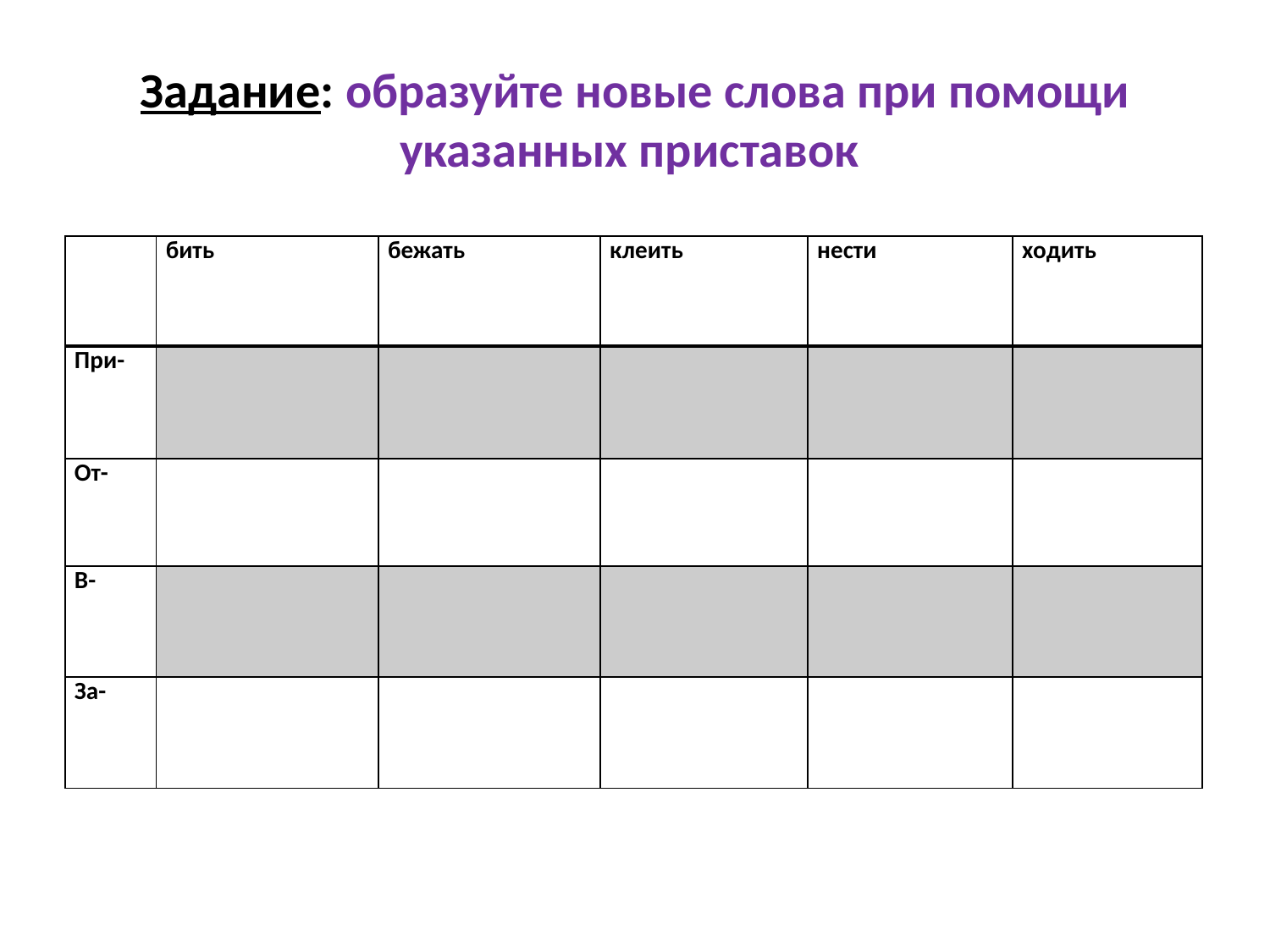

# Задание: образуйте новые слова при помощи указанных приставок
|  | бить | бежать | клеить | нести | ходить |
| --- | --- | --- | --- | --- | --- |
| При- |  |  |  |  |  |
| От- |  |  |  |  |  |
| В- |  |  |  |  |  |
| За- |  |  |  |  |  |